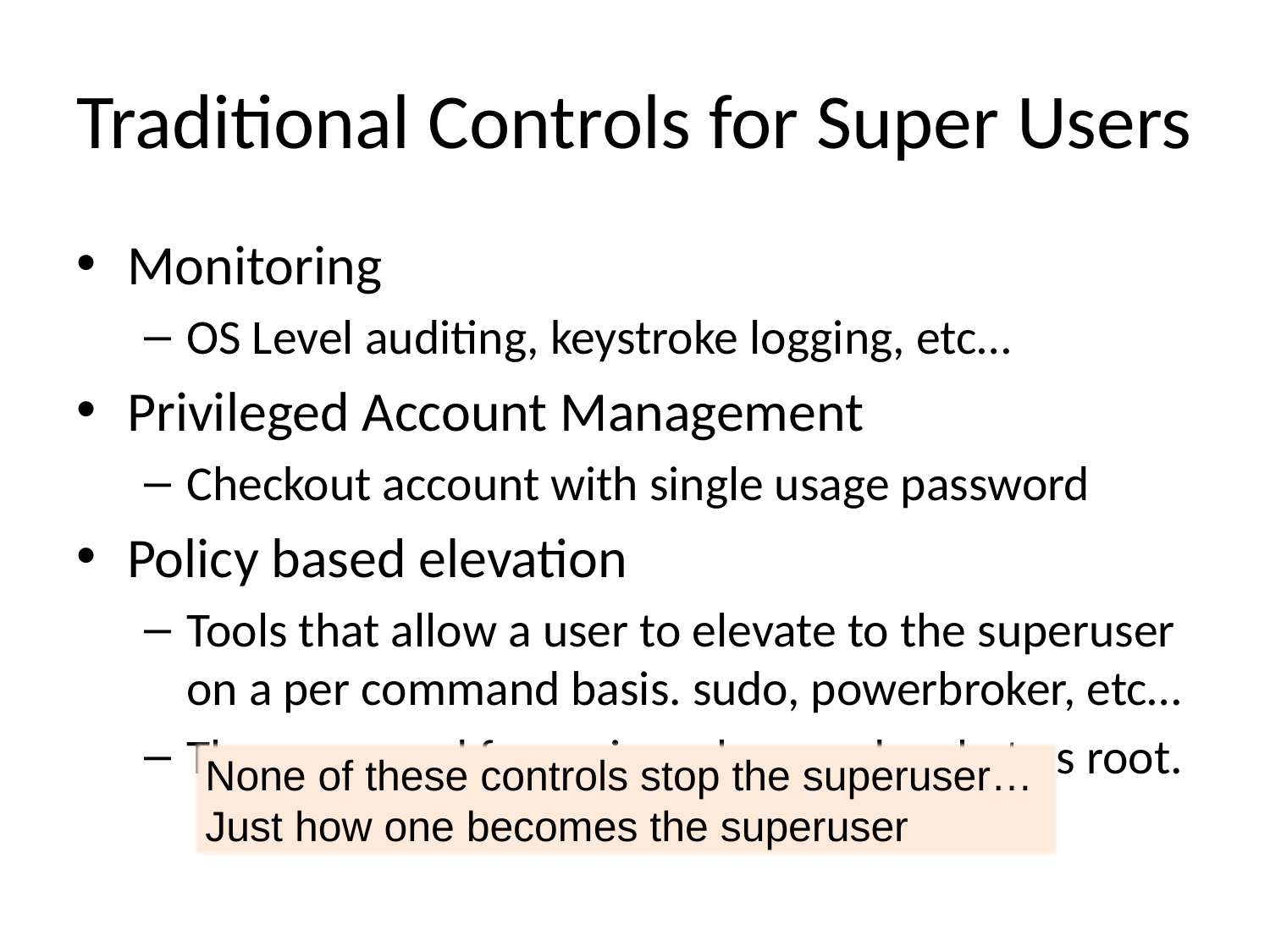

# Traditional Controls for Super Users
Monitoring
OS Level auditing, keystroke logging, etc…
Privileged Account Management
Checkout account with single usage password
Policy based elevation
Tools that allow a user to elevate to the superuser on a per command basis. sudo, powerbroker, etc…
They are good for saying who can do what as root.  But does not control what root can do.

None of these controls stop the superuser…
Just how one becomes the superuser